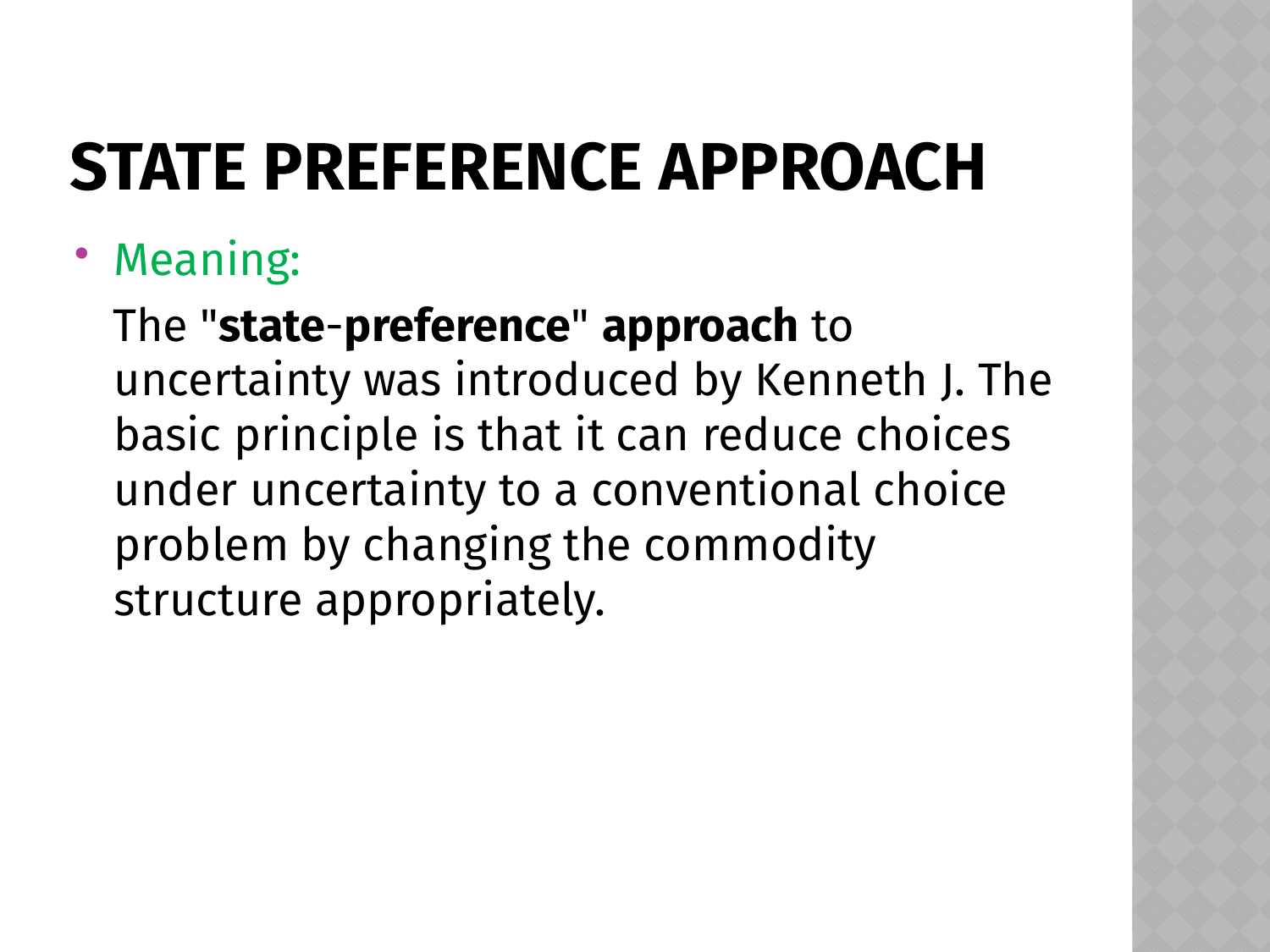

# State preference approach
Meaning:
   The "state-preference" approach to uncertainty was introduced by Kenneth J. The basic principle is that it can reduce choices under uncertainty to a conventional choice problem by changing the commodity structure appropriately.